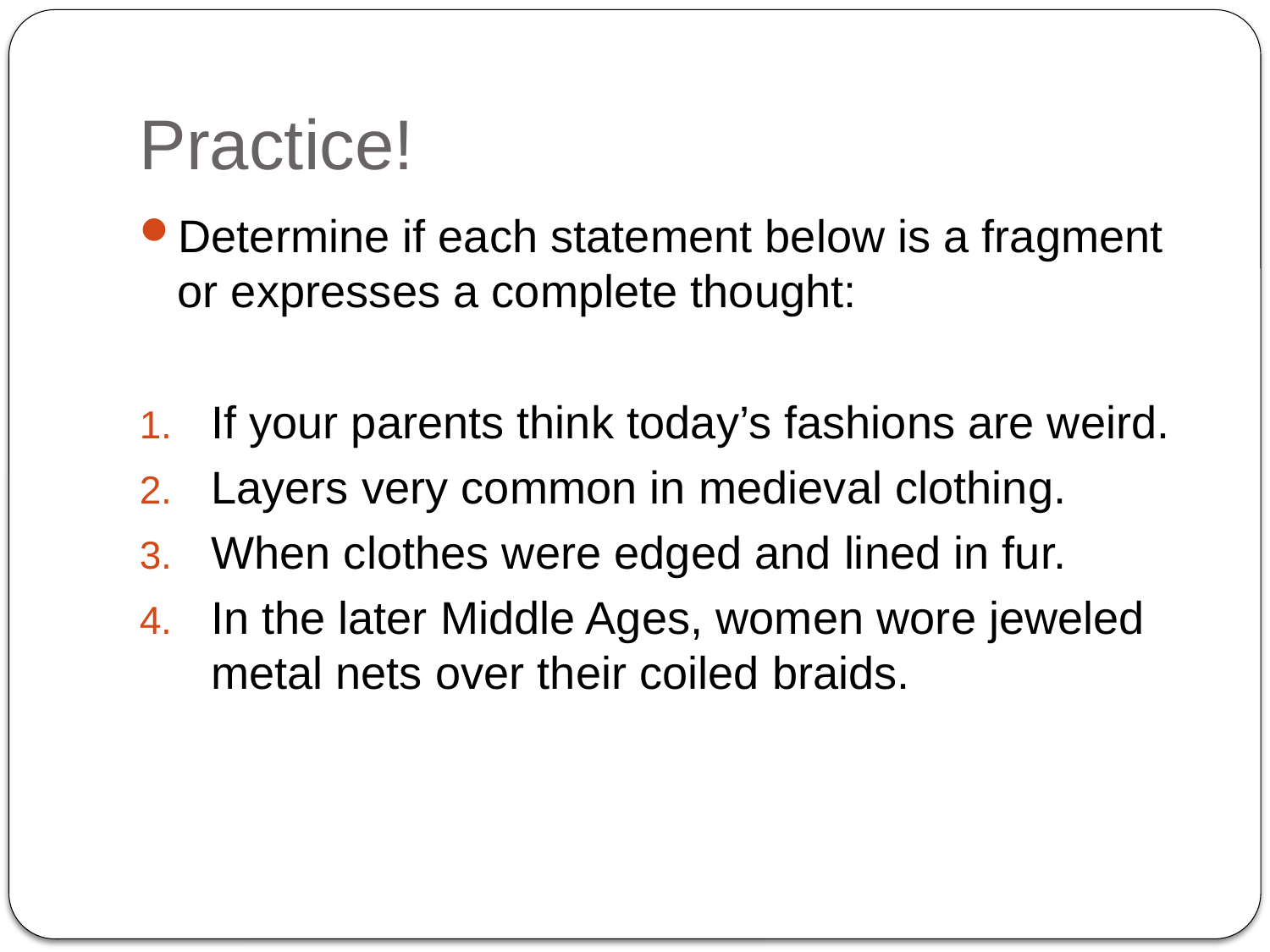

# Practice!
Determine if each statement below is a fragment or expresses a complete thought:

If your parents think today’s fashions are weird.
Layers very common in medieval clothing.
When clothes were edged and lined in fur.
In the later Middle Ages, women wore jeweled metal nets over their coiled braids.